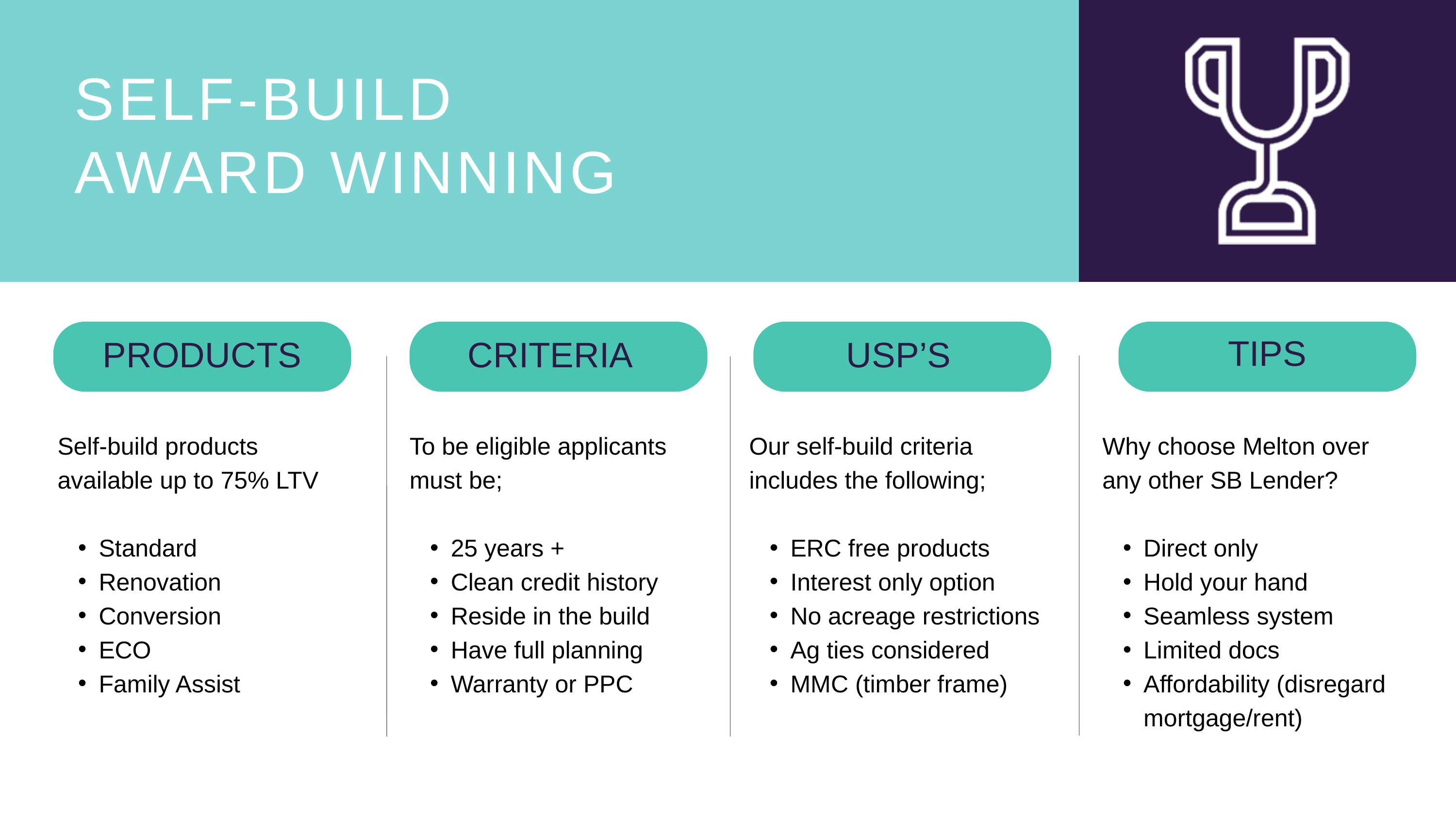

SELF-BUILD
AWARD WINNING

TIPS
PRODUCTS
CRITERIA
USP’S

Self-build products
available up to 75% LTV

Standard
Renovation
Conversion
ECO
Family Assist
To be eligible applicants
must be;

25 years +
Clean credit history
Reside in the build
Have full planning
Warranty or PPC
Our self-build criteria
includes the following;

ERC free products
Interest only option
No acreage restrictions
Ag ties considered
MMC (timber frame)
Why choose Melton over
any other SB Lender?

Direct only
Hold your hand
Seamless system
Limited docs
Affordability (disregard mortgage/rent)